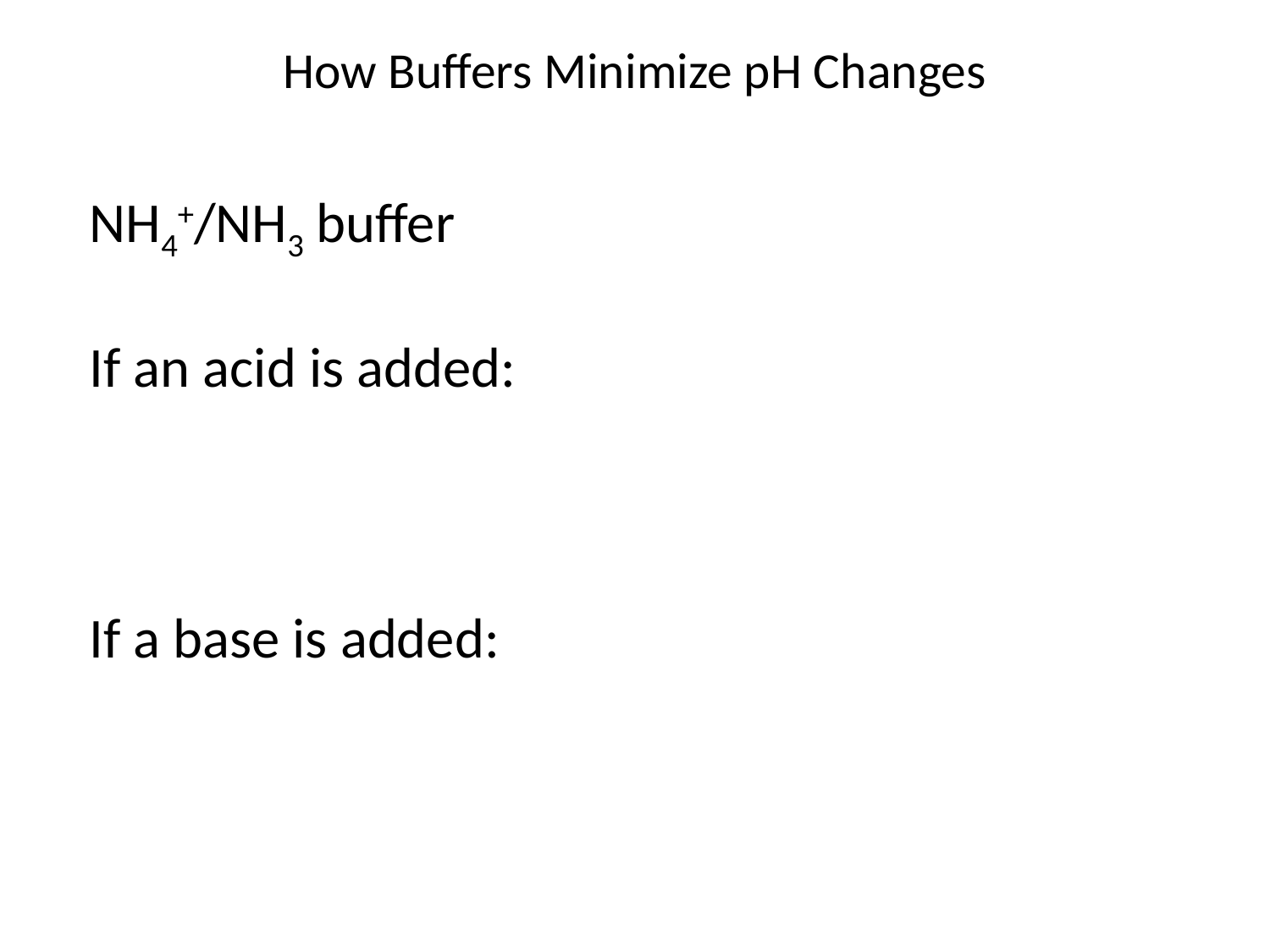

How Buffers Minimize pH Changes
NH4+/NH3 buffer

If an acid is added:

If a base is added: